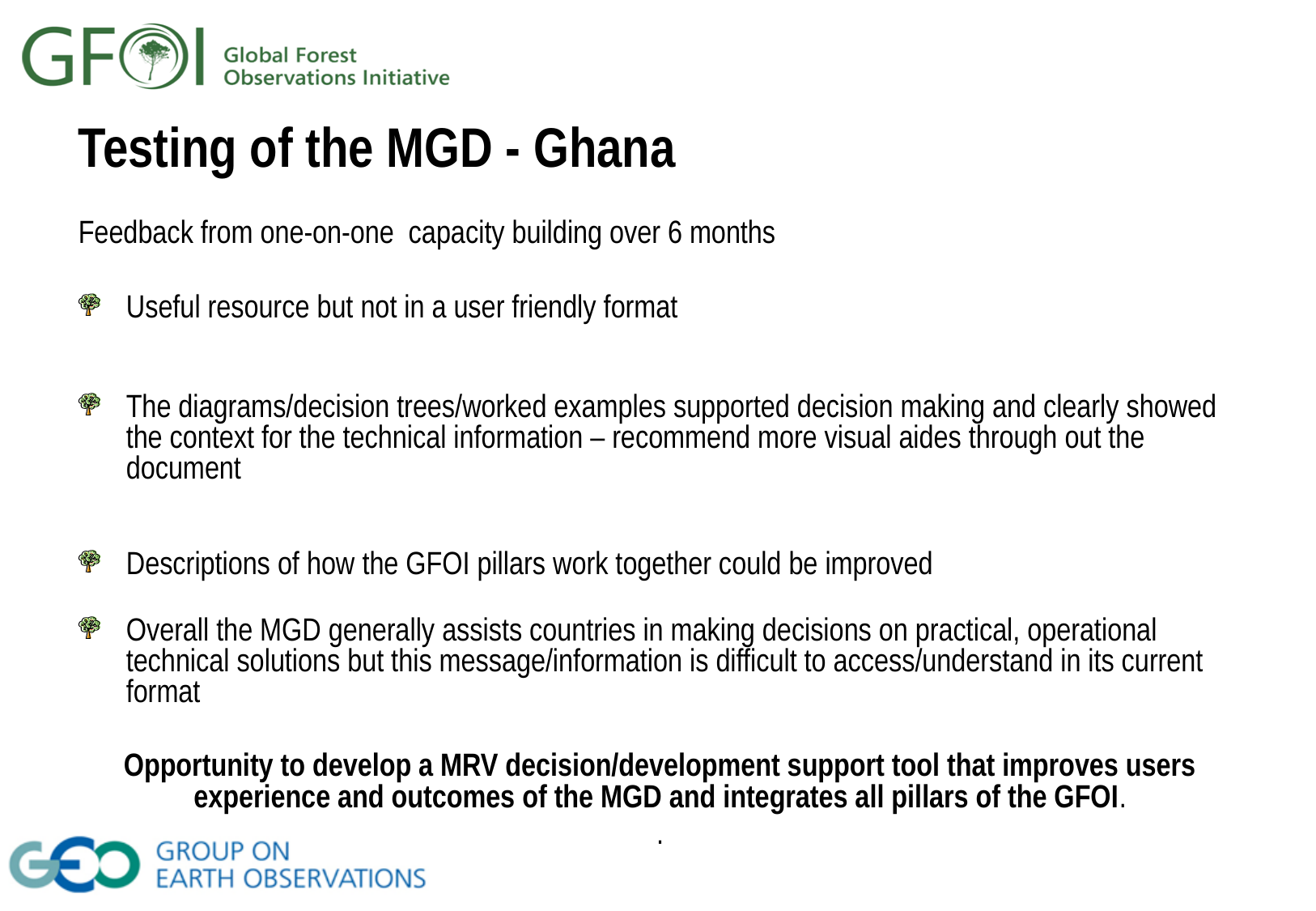

# Testing of the MGD - Ghana
Feedback from one-on-one  capacity building over 6 months

Useful resource but not in a user friendly format

The diagrams/decision trees/worked examples supported decision making and clearly showed the context for the technical information – recommend more visual aides through out the document

Descriptions of how the GFOI pillars work together could be improved

Overall the MGD generally assists countries in making decisions on practical, operational technical solutions but this message/information is difficult to access/understand in its current format

Opportunity to develop a MRV decision/development support tool that improves users experience and outcomes of the MGD and integrates all pillars of the GFOI.
.